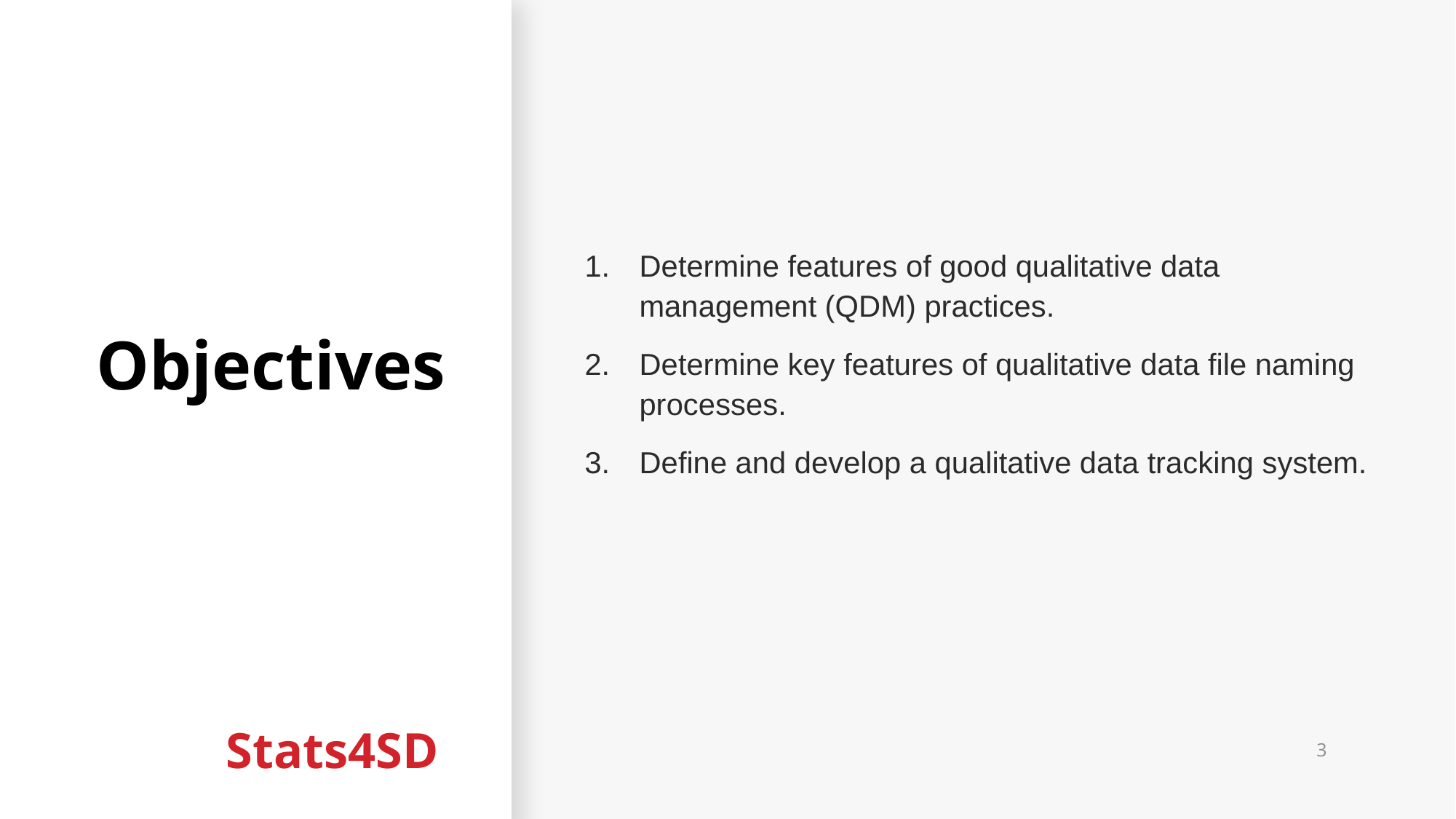

# Objectives
Determine features of good qualitative data management (QDM) practices.
Determine key features of qualitative data file naming processes.
Define and develop a qualitative data tracking system.

3